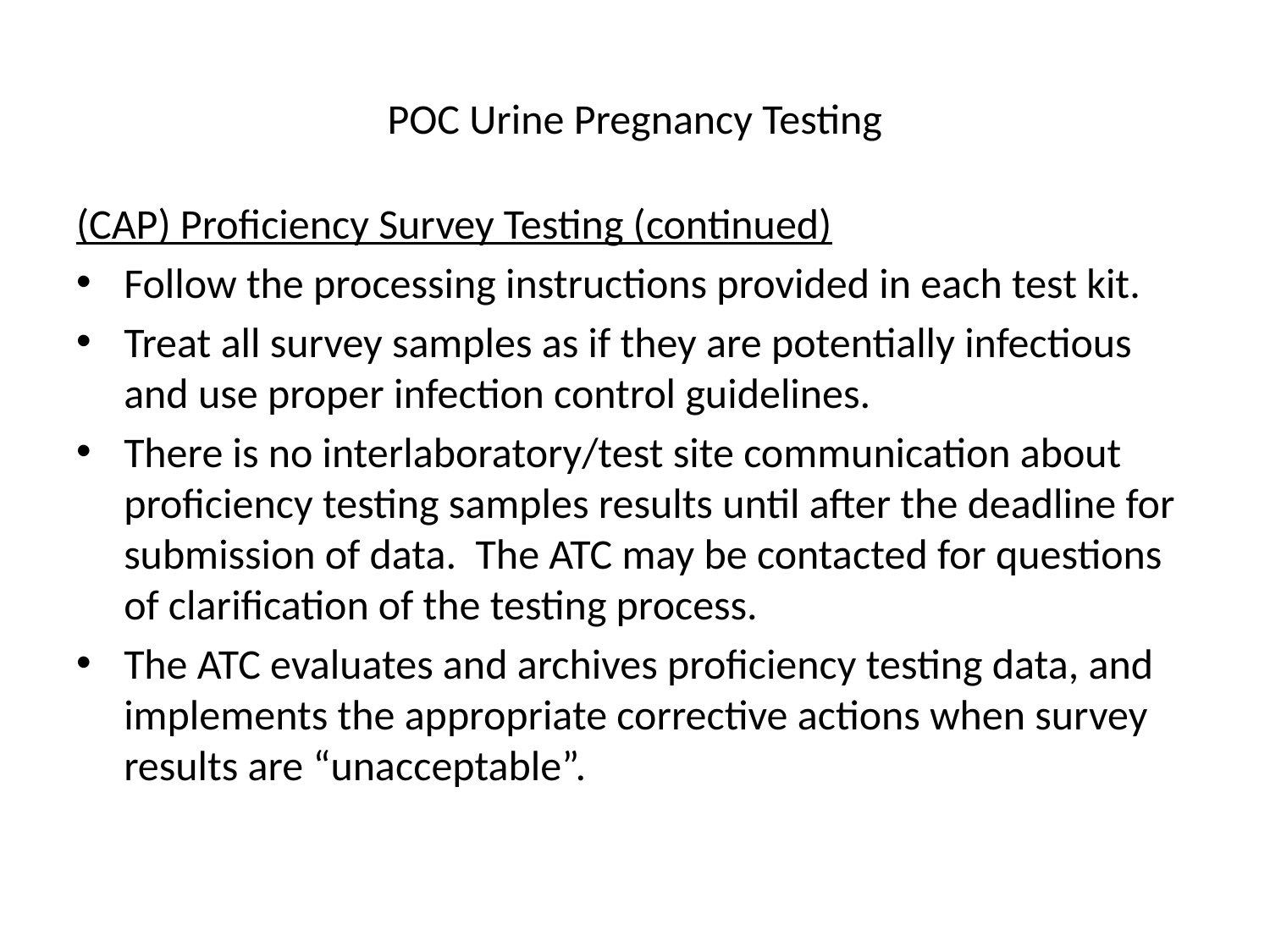

# POC Urine Pregnancy Testing
(CAP) Proficiency Survey Testing (continued)
Follow the processing instructions provided in each test kit.
Treat all survey samples as if they are potentially infectious and use proper infection control guidelines.
There is no interlaboratory/test site communication about proficiency testing samples results until after the deadline for submission of data.  The ATC may be contacted for questions of clarification of the testing process.
The ATC evaluates and archives proficiency testing data, and implements the appropriate corrective actions when survey results are “unacceptable”.